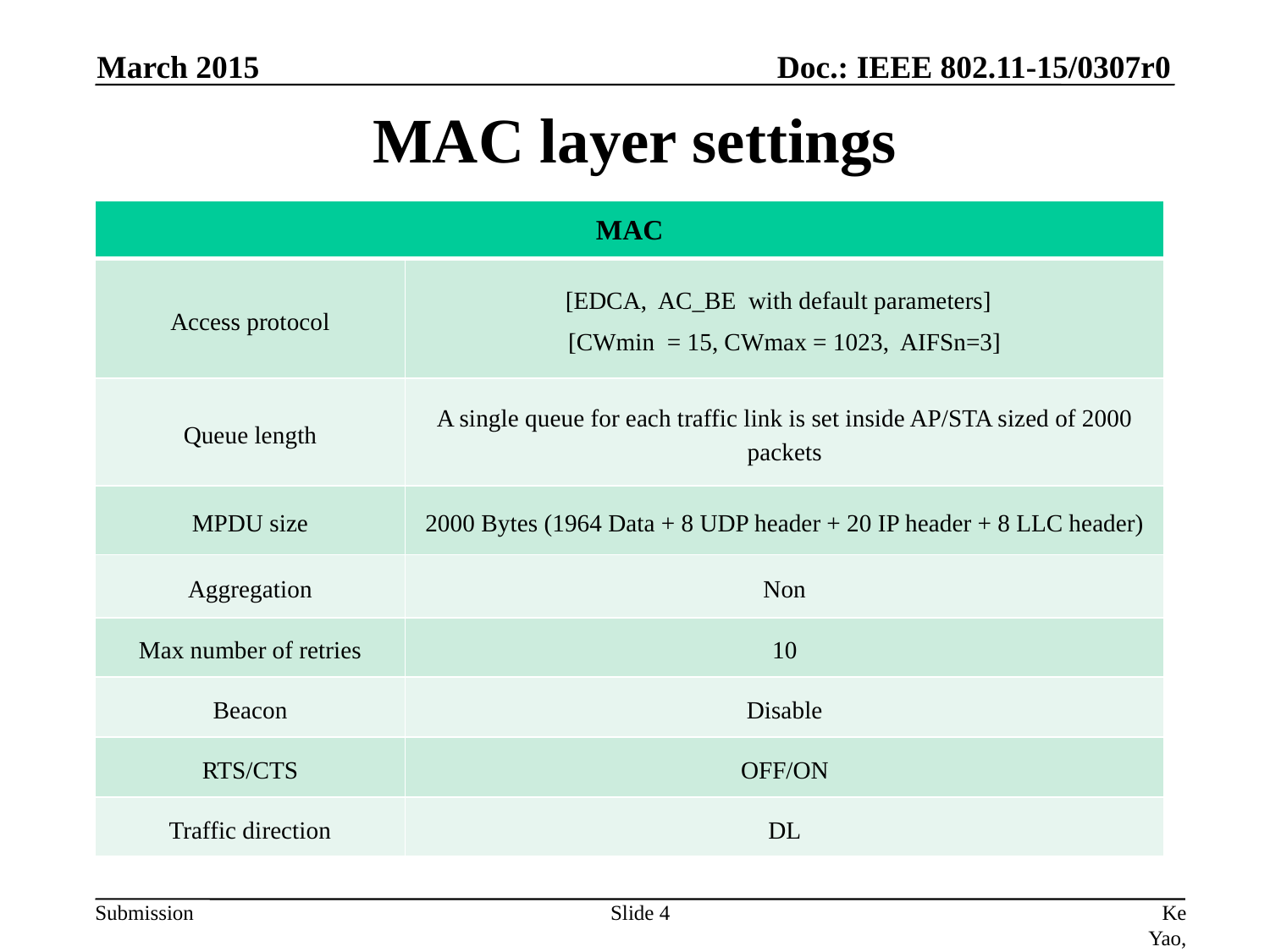

March 2015
# MAC layer settings
| MAC |  |
| --- | --- |
| Access protocol | [EDCA, AC\_BE with default parameters] [CWmin = 15, CWmax = 1023, AIFSn=3] |
| Queue length | A single queue for each traffic link is set inside AP/STA sized of 2000 packets |
| MPDU size | 2000 Bytes (1964 Data + 8 UDP header + 20 IP header + 8 LLC header) |
| Aggregation | Non |
| Max number of retries | 10 |
| Beacon | Disable |
| RTS/CTS | OFF/ON |
| Traffic direction | DL |
Slide 4
Ke Yao, et, al. (ZTE)